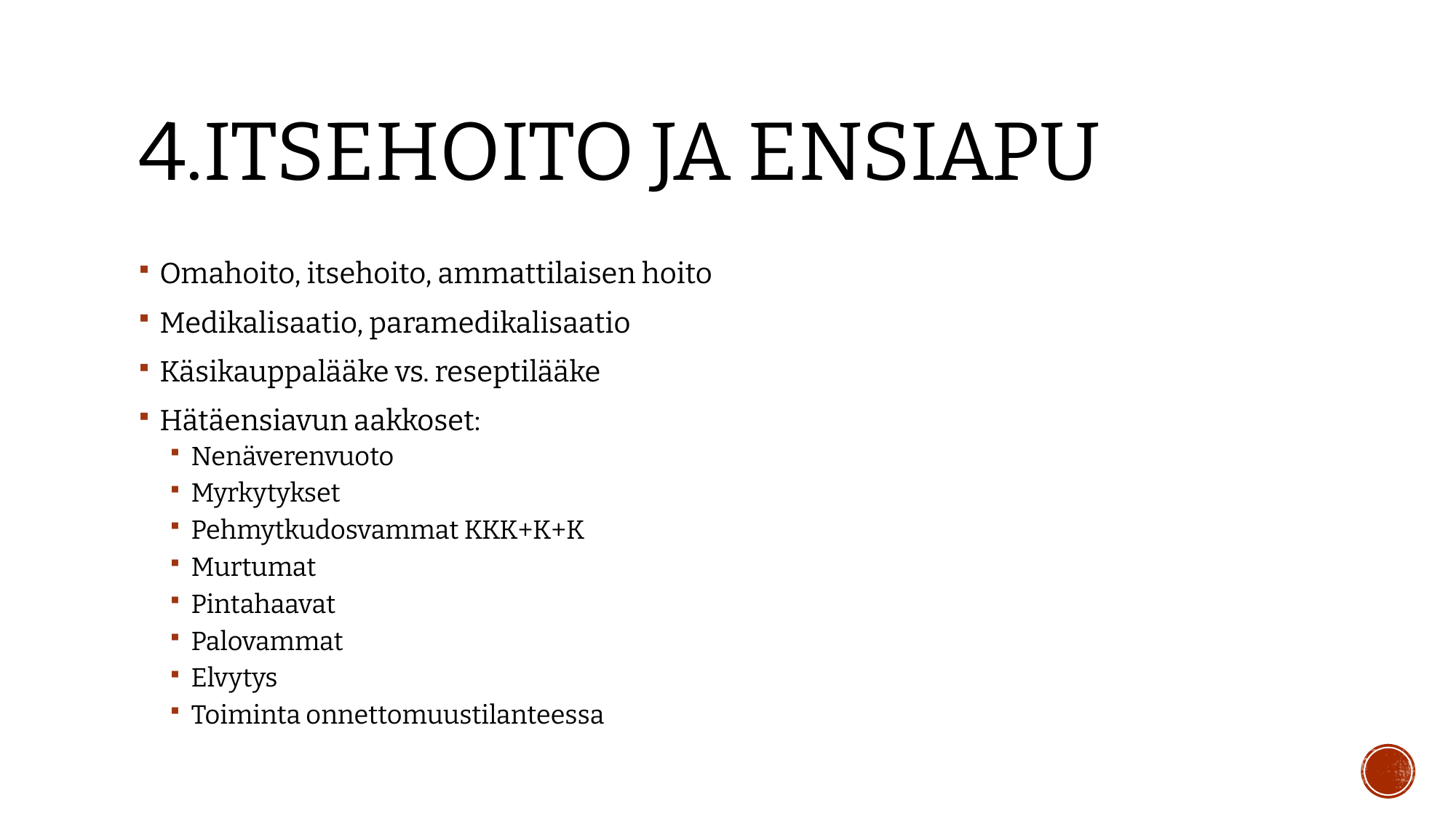

# 4.Itsehoito ja ensiapu
Omahoito, itsehoito, ammattilaisen hoito
Medikalisaatio, paramedikalisaatio
Käsikauppalääke vs. reseptilääke
Hätäensiavun aakkoset:
Nenäverenvuoto
Myrkytykset
Pehmytkudosvammat KKK+K+K
Murtumat
Pintahaavat
Palovammat
Elvytys
Toiminta onnettomuustilanteessa